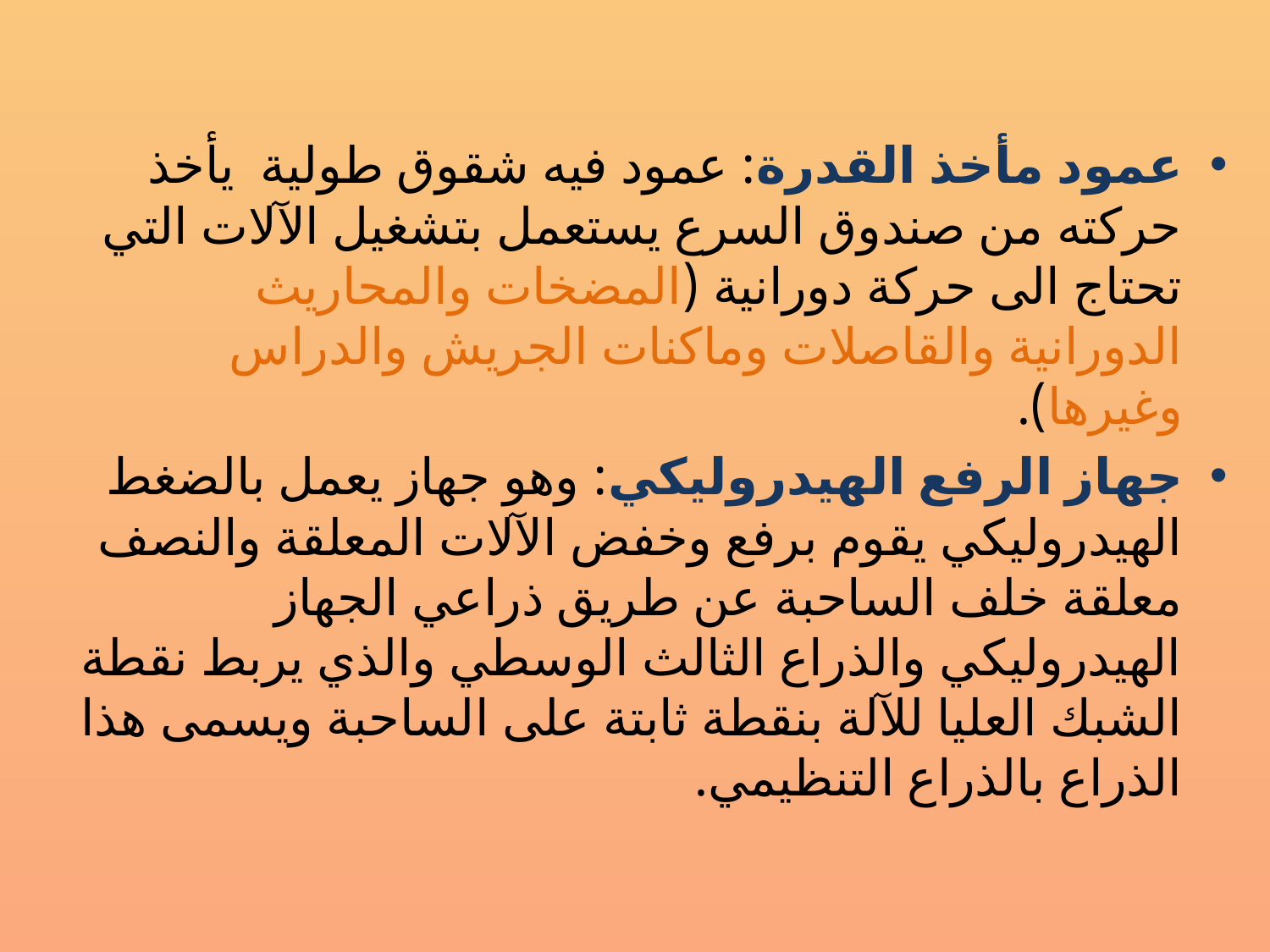

عمود مأخذ القدرة: عمود فيه شقوق طولية  يأخذ حركته من صندوق السرع يستعمل بتشغيل الآلات التي تحتاج الى حركة دورانية (المضخات والمحاريث الدورانية والقاصلات وماكنات الجريش والدراس وغيرها).
جهاز الرفع الهيدروليكي: وهو جهاز يعمل بالضغط الهيدروليكي يقوم برفع وخفض الآلات المعلقة والنصف معلقة خلف الساحبة عن طريق ذراعي الجهاز الهيدروليكي والذراع الثالث الوسطي والذي يربط نقطة الشبك العليا للآلة بنقطة ثابتة على الساحبة ويسمى هذا الذراع بالذراع التنظيمي.